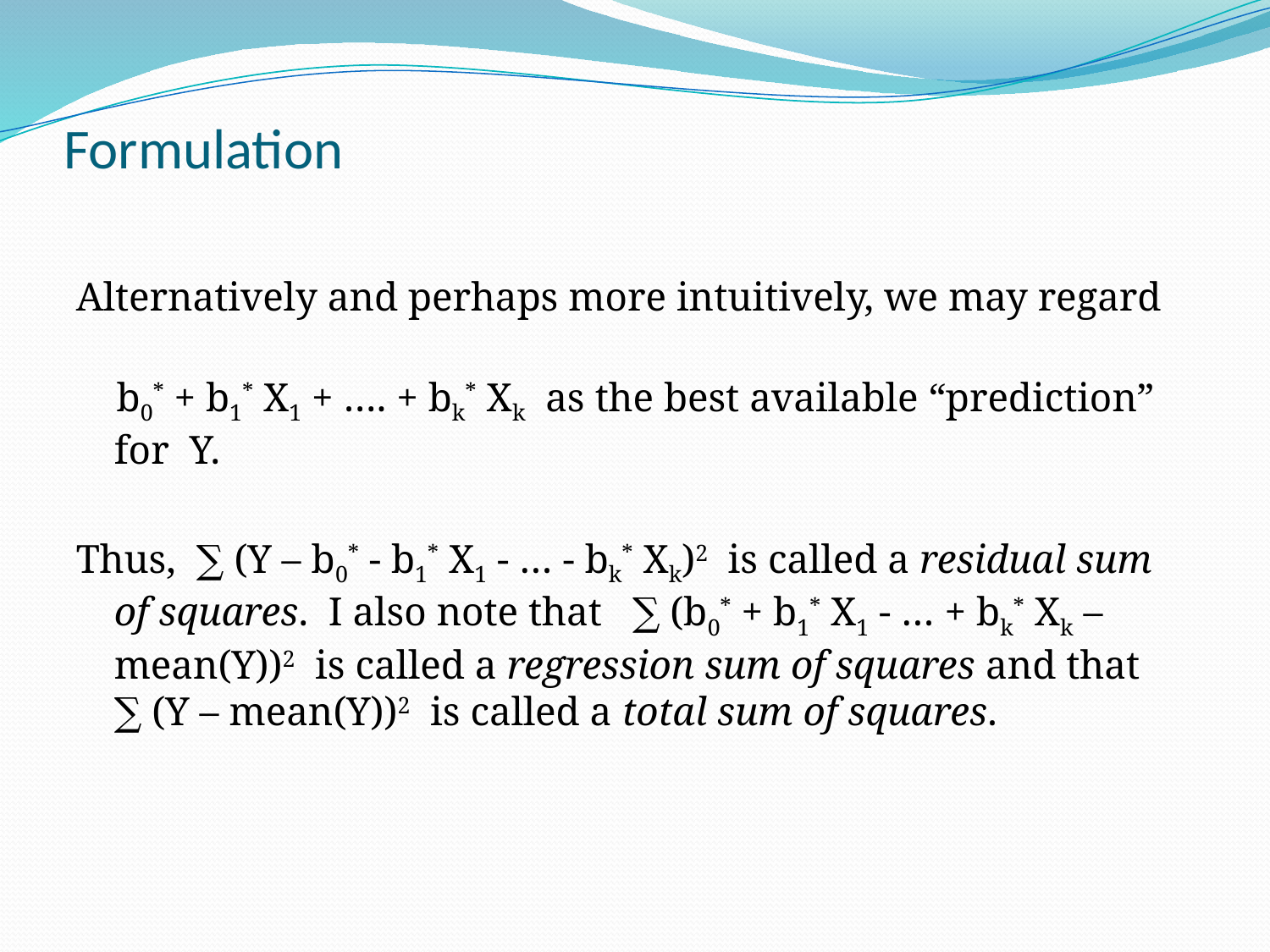

# Formulation

Alternatively and perhaps more intuitively, we may regard
    b0* + b1* X1 + …. + bk* Xk  as the best available “prediction” for  Y.

Thus,  ∑ (Y – b0* - b1* X1 - … - bk* Xk)2  is called a residual sum of squares.  I also note that   ∑ (b0* + b1* X1 - … + bk* Xk – mean(Y))2  is called a regression sum of squares and that   ∑ (Y – mean(Y))2  is called a total sum of squares.